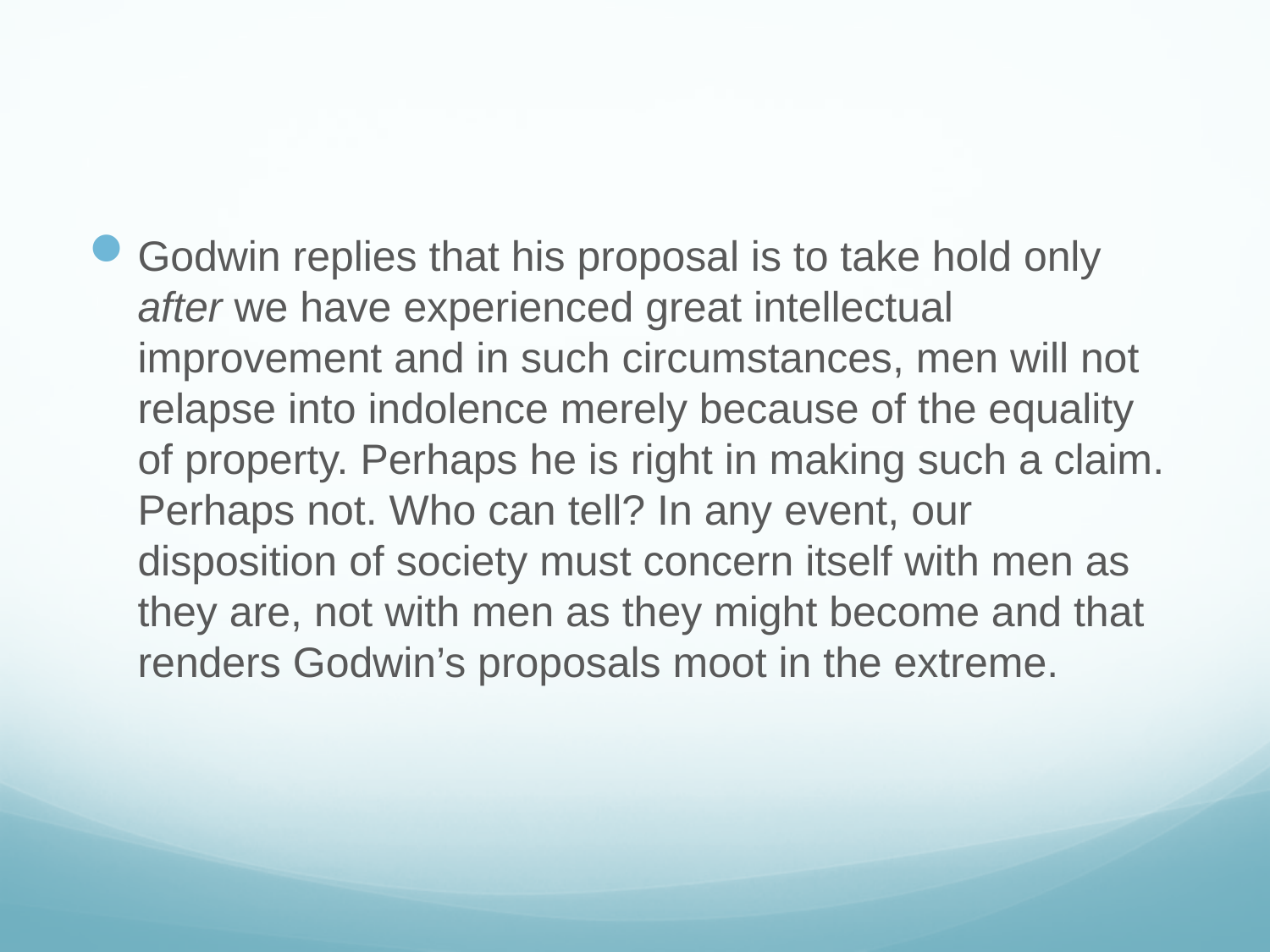

#
Godwin replies that his proposal is to take hold only after we have experienced great intellectual improvement and in such circumstances, men will not relapse into indolence merely because of the equality of property. Perhaps he is right in making such a claim. Perhaps not. Who can tell? In any event, our disposition of society must concern itself with men as they are, not with men as they might become and that renders Godwin’s proposals moot in the extreme.